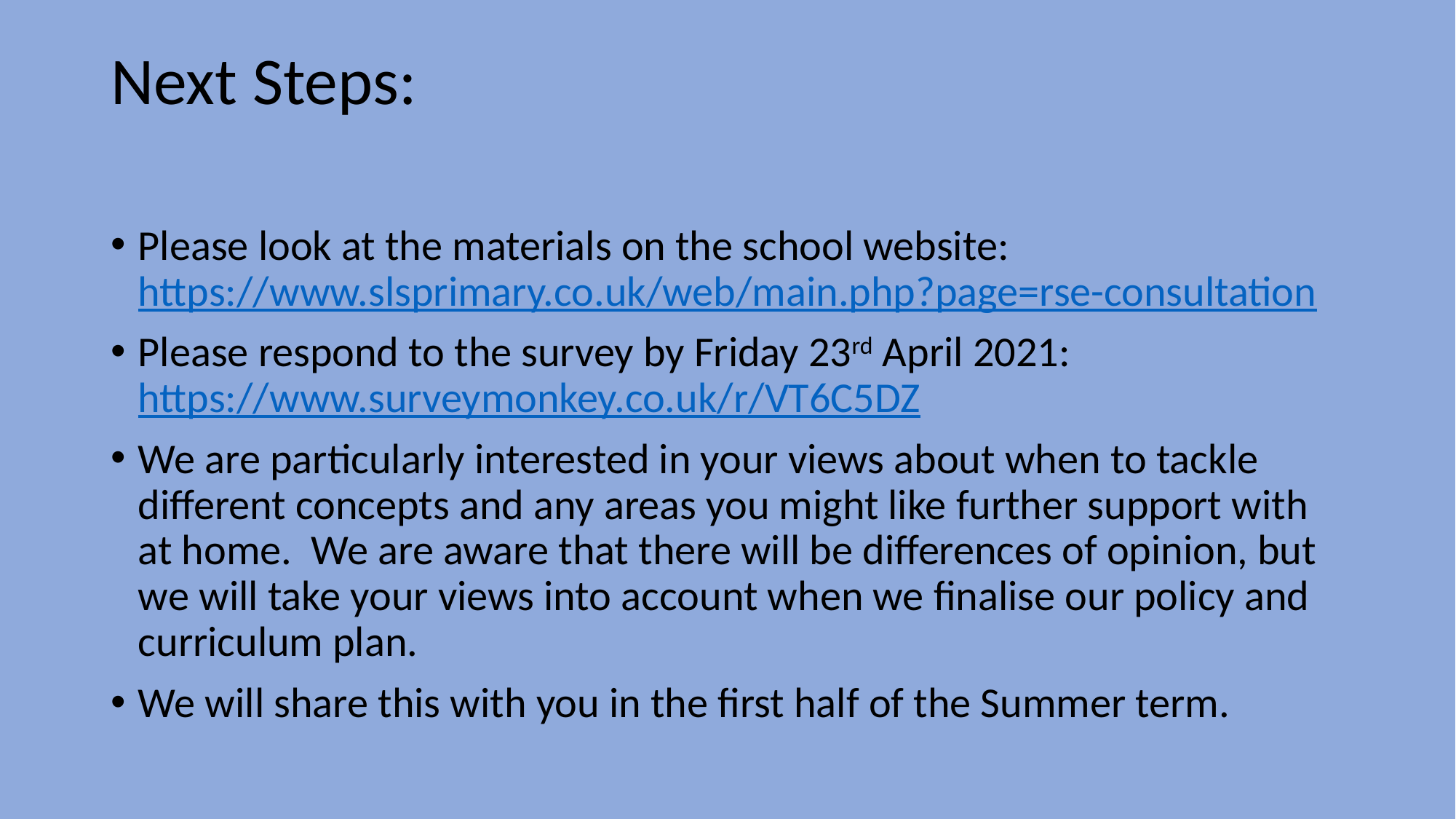

# Next Steps:
Please look at the materials on the school website: https://www.slsprimary.co.uk/web/main.php?page=rse-consultation
Please respond to the survey by Friday 23rd April 2021: https://www.surveymonkey.co.uk/r/VT6C5DZ
We are particularly interested in your views about when to tackle different concepts and any areas you might like further support with at home.  We are aware that there will be differences of opinion, but we will take your views into account when we finalise our policy and curriculum plan.
We will share this with you in the first half of the Summer term.